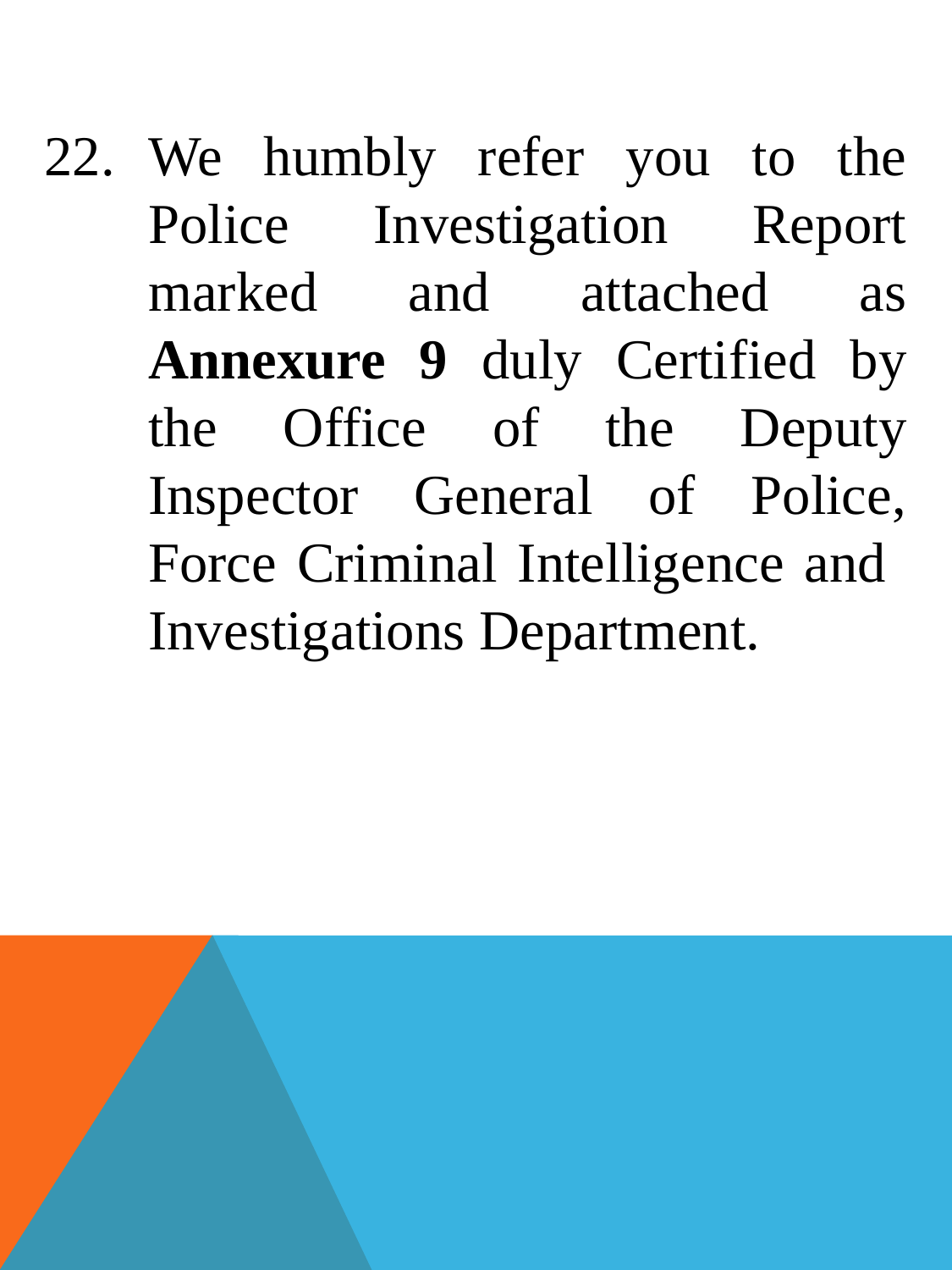

22.	We humbly refer you to the Police Investigation Report marked and attached as Annexure 9 duly Certified by the Office of the Deputy Inspector General of Police, Force Criminal Intelligence and  Investigations Department.